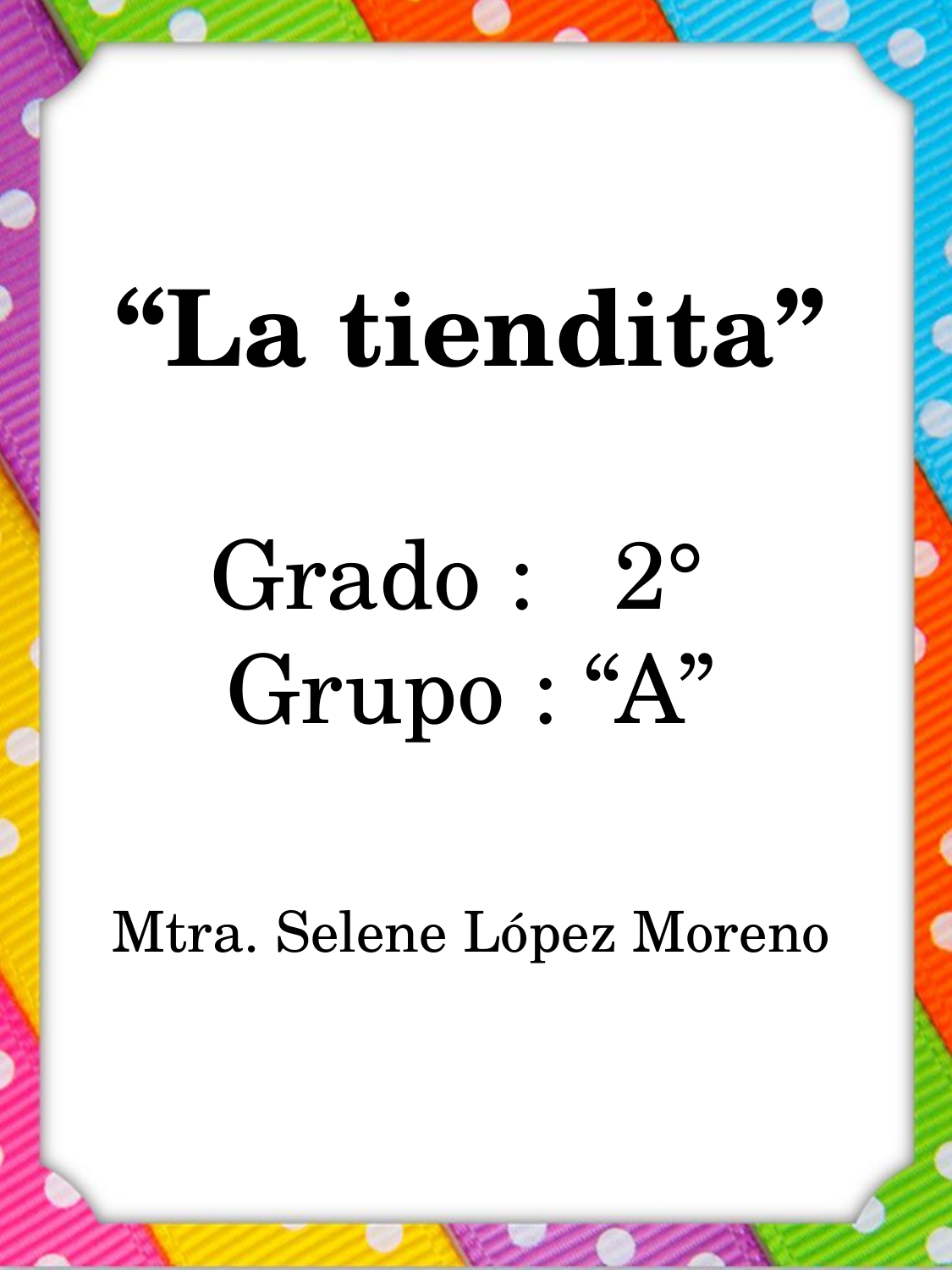

“La tiendita”

Grado :   2°
Grupo : “A”

 Mtra. Selene López Moreno